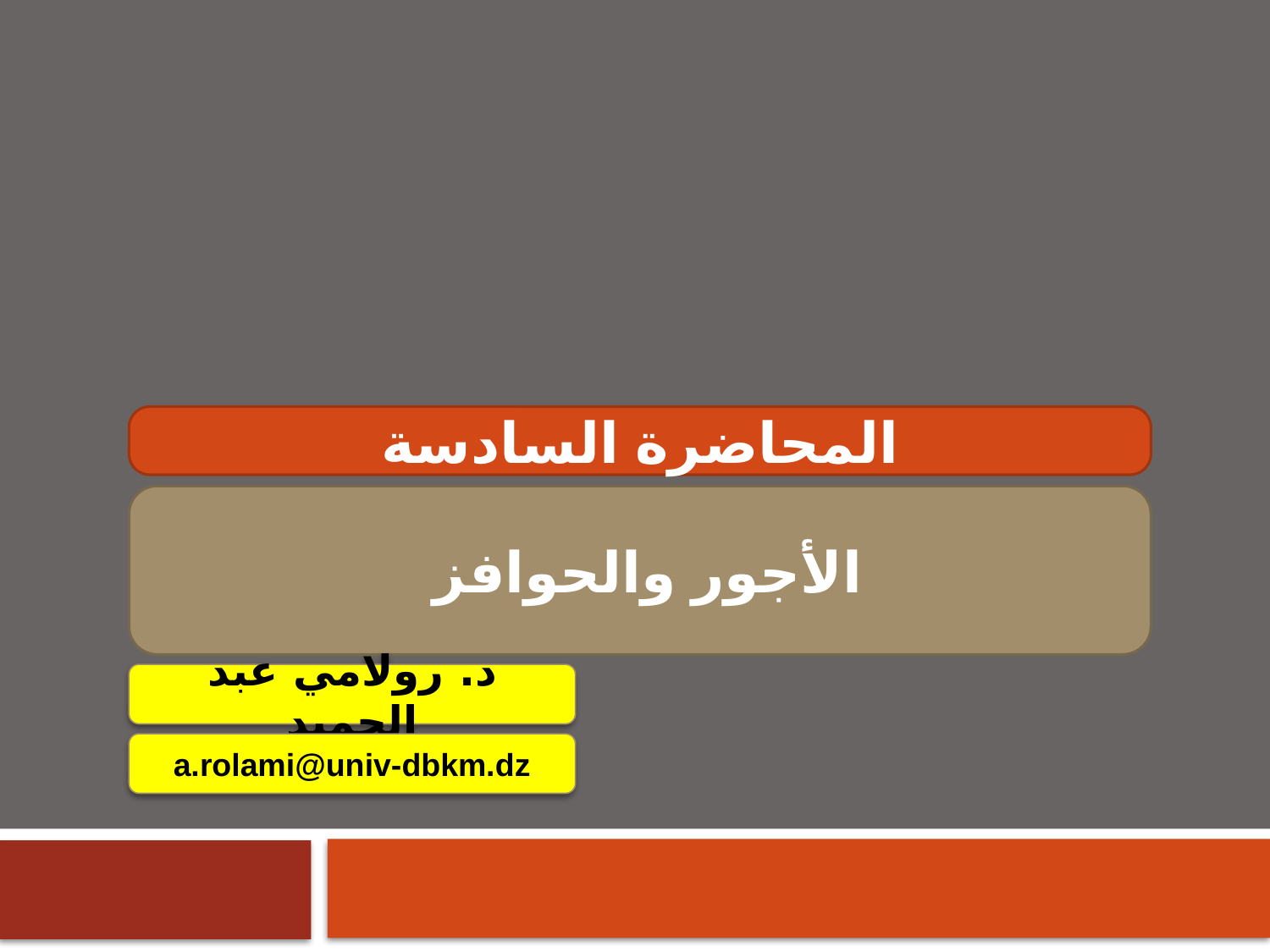

المحاضرة السادسة
الأجور والحوافز
د. رولامي عبد الحميد
a.rolami@univ-dbkm.dz